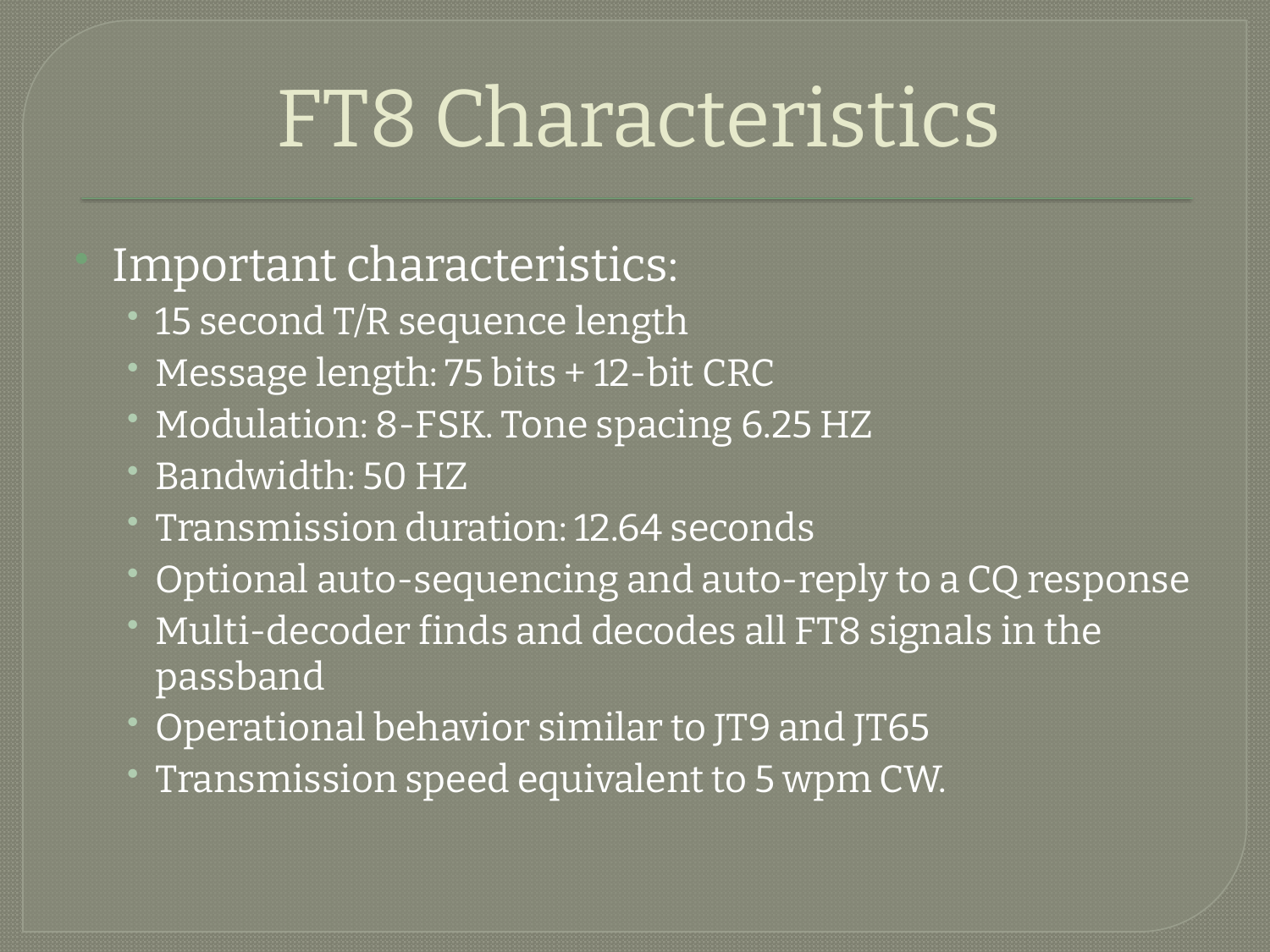

# FT8 Characteristics
Important characteristics:
15 second T/R sequence length
Message length: 75 bits + 12-bit CRC
Modulation: 8-FSK. Tone spacing 6.25 HZ
Bandwidth: 50 HZ
Transmission duration: 12.64 seconds
Optional auto-sequencing and auto-reply to a CQ response
Multi-decoder finds and decodes all FT8 signals in the passband
Operational behavior similar to JT9 and JT65
Transmission speed equivalent to 5 wpm CW.